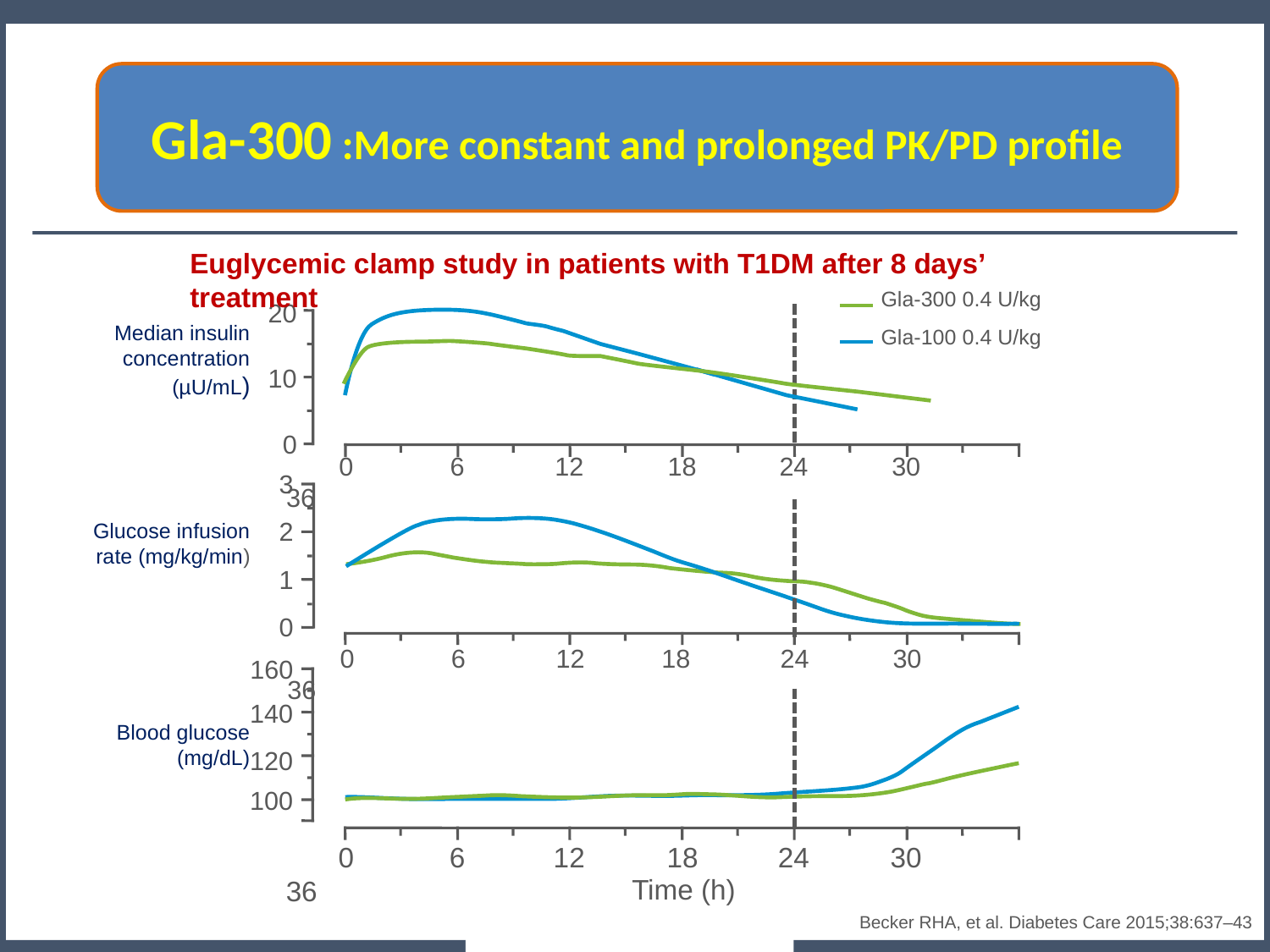

Gla-300 :More constant and prolonged PK/PD profile

Euglycemic clamp study in patients with T1DM after 8 days’ treatment
Gla-300 0.4 U/kg
20

Gla-100 0.4 U/kg
Median insulin concentration (µU/mL)

10

0

	0	6	12	  18	24	30	36

3

2

Glucose infusion rate (mg/kg/min)

1

0

	0	6	12	18	24	30	36
160

140

Blood glucose (mg/dL)

120

100

	0	6	12	  18	24	30	36
Becker RHA, et al. Diabetes Care 2015;38:637–43

Time (h)